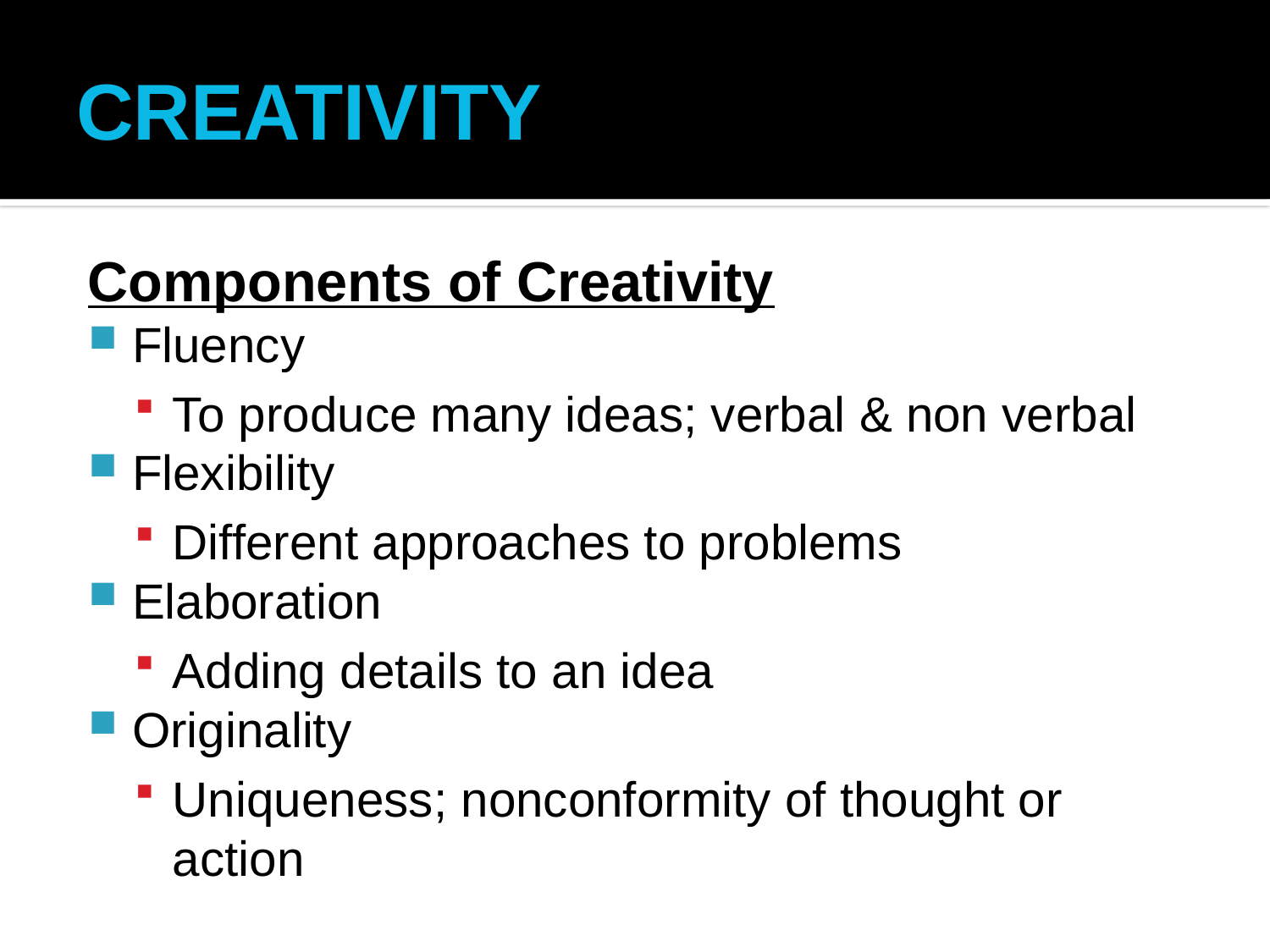

# CREATIVITY
Components of Creativity
Fluency
To produce many ideas; verbal & non verbal
Flexibility
Different approaches to problems
Elaboration
Adding details to an idea
Originality
Uniqueness; nonconformity of thought or action